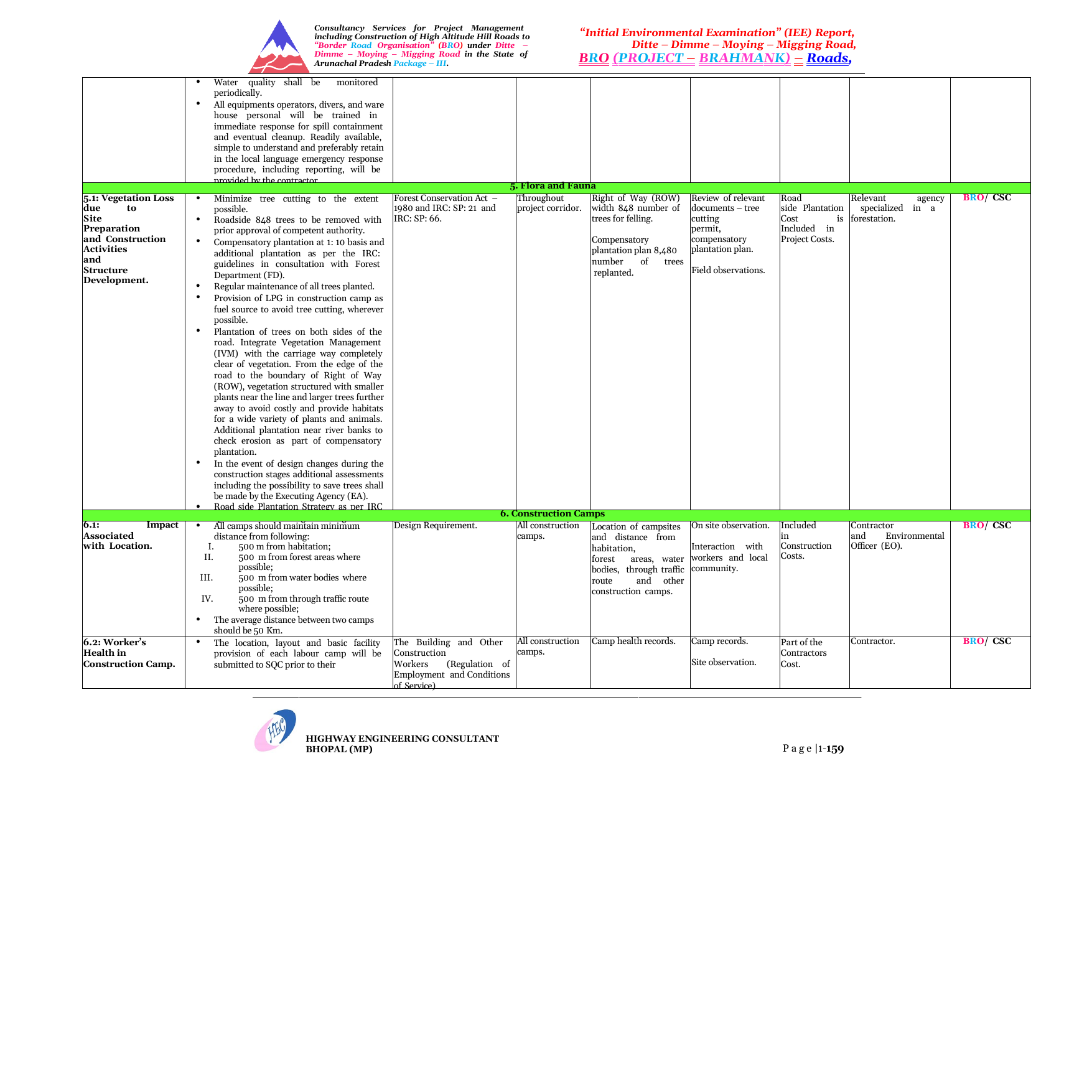

Consultancy Services for Project Management  including Construction of High Altitude Hill Roads to  “Border Road Organisation” (BRO) under Ditte  –  Dimme – Moying – Migging Road in the State of  Arunachal Pradesh Package – III.
“Initial Environmental Examination” (IEE) Report,  Ditte – Dimme – Moying – Migging Road,
BRO (PROJECT – BRAHMANK) – Roads,

|  | Water quality shall be monitored periodically. All equipments operators, divers, and ware house personal will be trained in immediate response for spill containment and eventual cleanup. Readily available, simple to understand and preferably retain in the local language emergency response procedure, including reporting, will be provided by the contractor. |  |  |  |  |  |  |  |
| --- | --- | --- | --- | --- | --- | --- | --- | --- |
| 5. Flora and Fauna |  |  |  |  |  |  |  |  |
| 5.1: Vegetation Loss due to Site Preparation and Construction Activities and Structure Development. | Minimize tree cutting to the extent possible. Roadside 848 trees to be removed with prior approval of competent authority. Compensatory plantation at 1: 10 basis and additional plantation as per the IRC: guidelines in consultation with Forest Department (FD). Regular maintenance of all trees planted. Provision of LPG in construction camp as fuel source to avoid tree cutting, wherever possible. Plantation of trees on both sides of the road. Integrate Vegetation Management (IVM) with the carriage way completely clear of vegetation. From the edge of the road to the boundary of Right of Way (ROW), vegetation structured with smaller plants near the line and larger trees further away to avoid costly and provide habitats for a wide variety of plants and animals. Additional plantation near river banks to check erosion as part of compensatory plantation. In the event of design changes during the construction stages additional assessments including the possibility to save trees shall be made by the Executing Agency (EA). Road side Plantation Strategy as per IRC specifications including manuring. | Forest Conservation Act – 1980 and IRC: SP: 21 and IRC: SP: 66. | Throughout project corridor. | Right of Way (ROW) width 848 number of trees for felling. Compensatory plantation plan 8,480 number of trees replanted. | Review of relevant documents – tree cutting permit, compensatory plantation plan. Field observations. | Road side Plantation Cost is Included in Project Costs. | Relevant agency specialized in a forestation. | BRO/ CSC |
| 6. Construction Camps |  |  |  |  |  |  |  |  |
| 6.1: Impact Associated with Location. | All camps should maintain minimum distance from following: 500 m from habitation; 500 m from forest areas where possible; 500 m from water bodies where possible; 500 m from through traffic route where possible; The average distance between two camps should be 50 Km. | Design Requirement. | All construction camps. | Location of campsites and distance from habitation, forest areas, water bodies, through traffic route and other construction camps. | On site observation. Interaction with workers and local community. | Included in Construction Costs. | Contractor and Environmental Officer (EO). | BRO/ CSC |
| 6.2: Worker’s Health in Construction Camp. | The location, layout and basic facility provision of each labour camp will be submitted to SQC prior to their | The Building and Other Construction Workers (Regulation of Employment and Conditions of Service) | All construction camps. | Camp health records. | Camp records. Site observation. | Part of the Contractors Cost. | Contractor. | BRO/ CSC |

HIGHWAY ENGINEERING CONSULTANT  BHOPAL (MP)
P a g e |1-159